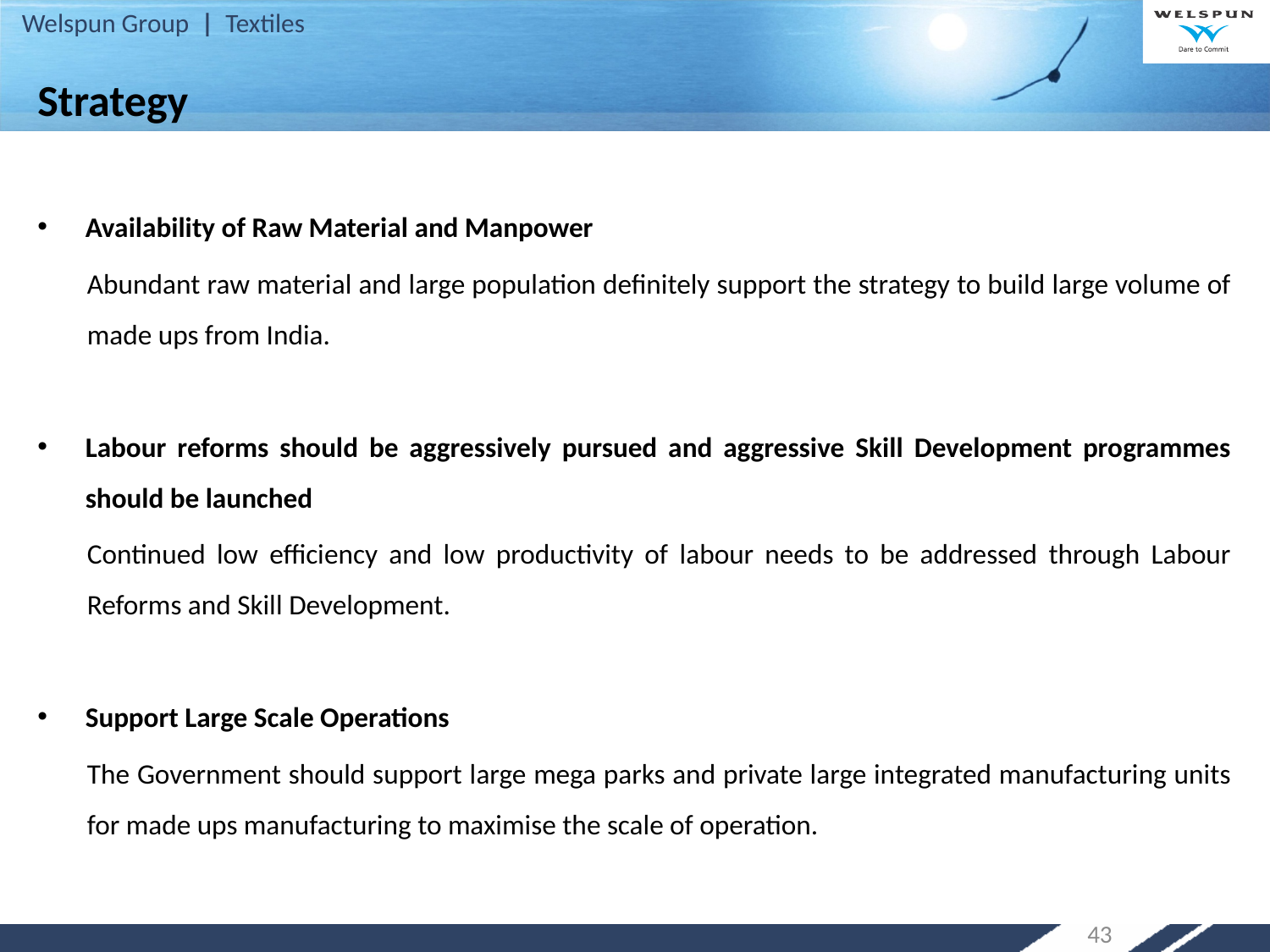

# Strategy
Availability of Raw Material and Manpower
Abundant raw material and large population definitely support the strategy to build large volume of made ups from India.

Labour reforms should be aggressively pursued and aggressive Skill Development programmes should be launched
Continued low efficiency and low productivity of labour needs to be addressed through Labour Reforms and Skill Development.

Support Large Scale Operations
The Government should support large mega parks and private large integrated manufacturing units for made ups manufacturing to maximise the scale of operation.

43